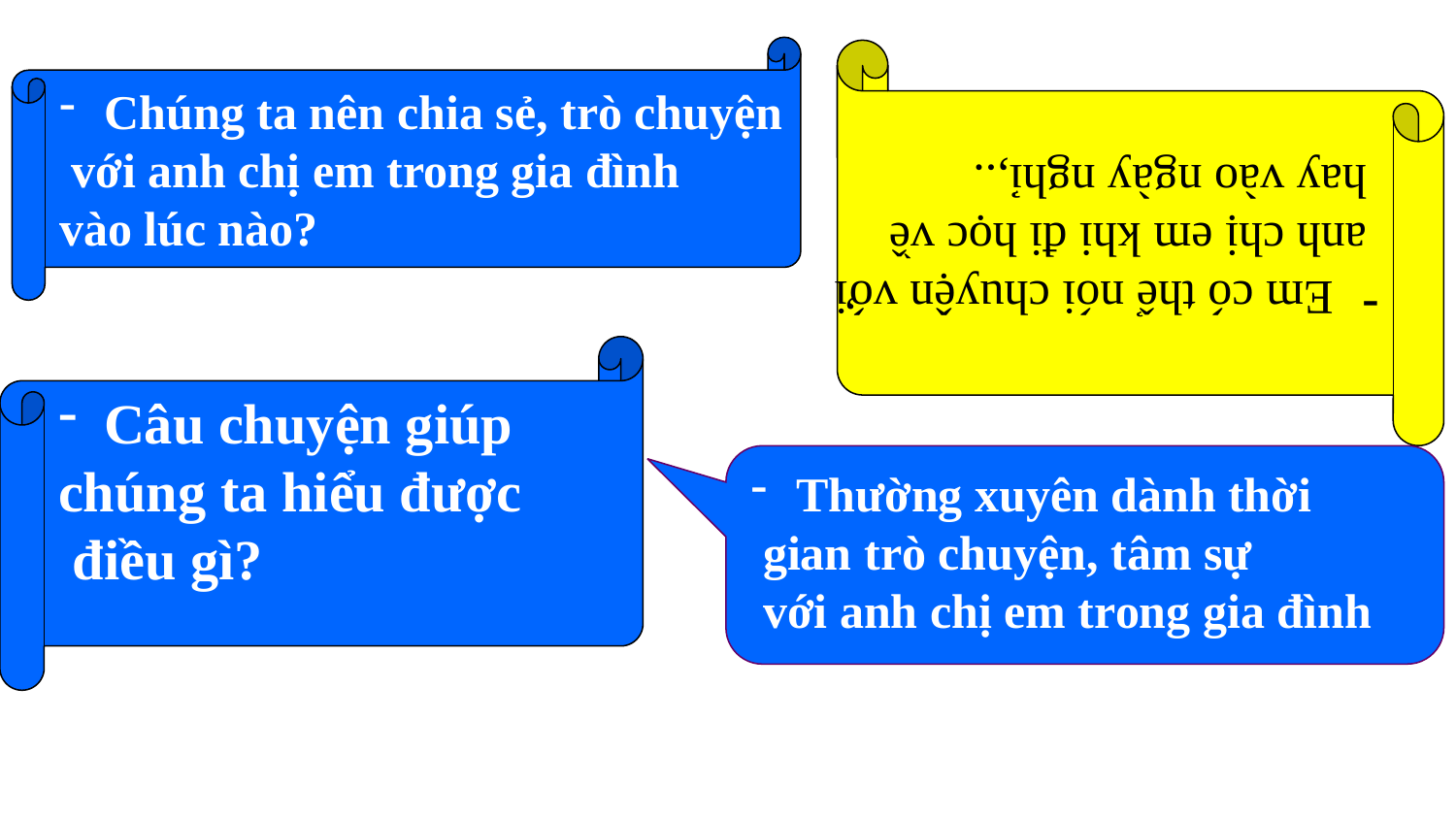

Em có thể nói chuyện với
 anh chị em khi đi học về
 hay vào ngày nghỉ,..
Chúng ta nên chia sẻ, trò chuyện
 với anh chị em trong gia đình
vào lúc nào?

Câu chuyện giúp
chúng ta hiểu được
 điều gì?

Thường xuyên dành thời
 gian trò chuyện, tâm sự
 với anh chị em trong gia đình
#